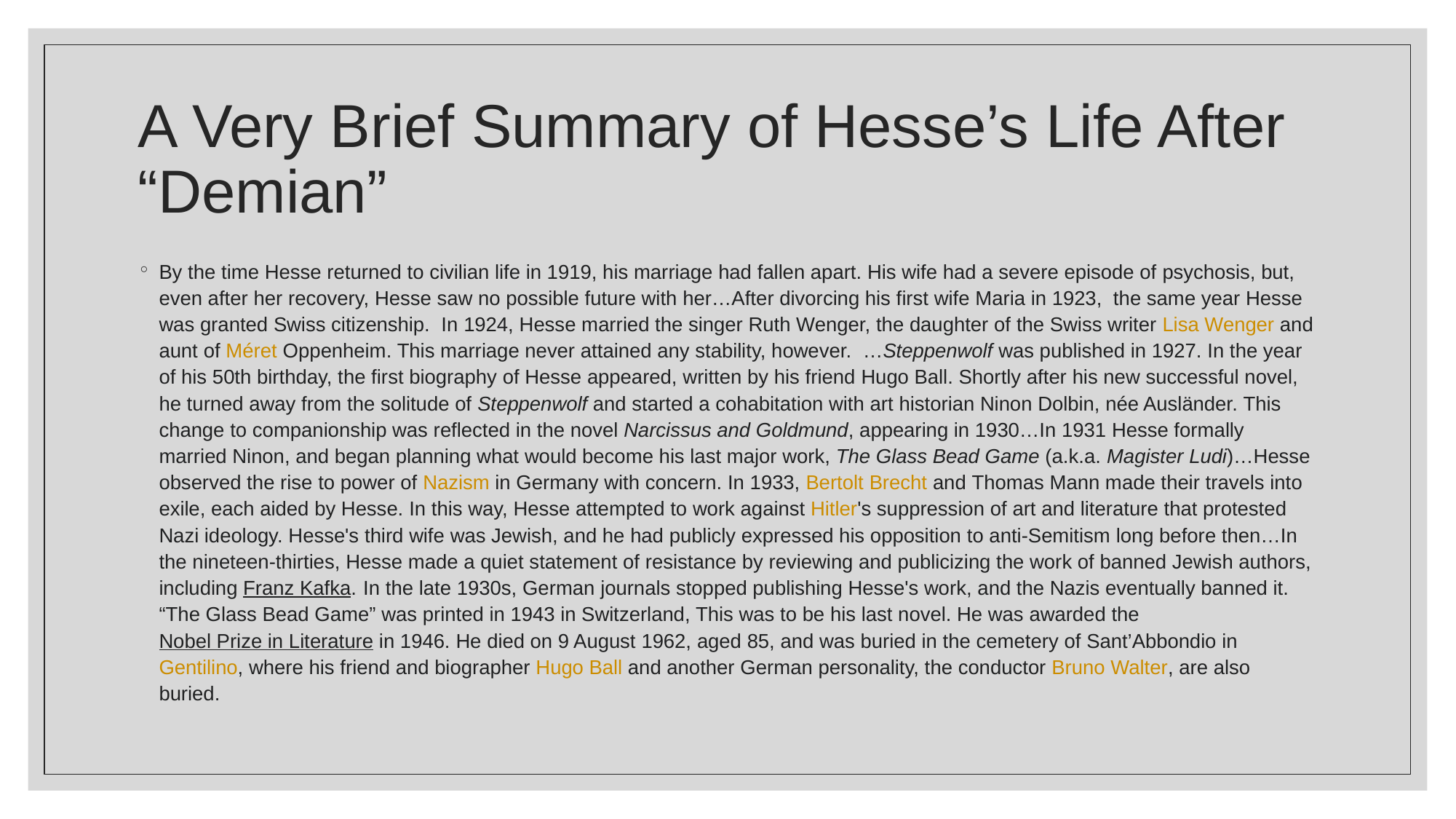

# A Very Brief Summary of Hesse’s Life After “Demian”
By the time Hesse returned to civilian life in 1919, his marriage had fallen apart. His wife had a severe episode of psychosis, but, even after her recovery, Hesse saw no possible future with her…After divorcing his first wife Maria in 1923,  the same year Hesse was granted Swiss citizenship.  In 1924, Hesse married the singer Ruth Wenger, the daughter of the Swiss writer Lisa Wenger and aunt of Méret Oppenheim. This marriage never attained any stability, however.  …Steppenwolf was published in 1927. In the year of his 50th birthday, the first biography of Hesse appeared, written by his friend Hugo Ball. Shortly after his new successful novel, he turned away from the solitude of Steppenwolf and started a cohabitation with art historian Ninon Dolbin, née Ausländer. This change to companionship was reflected in the novel Narcissus and Goldmund, appearing in 1930…In 1931 Hesse formally married Ninon, and began planning what would become his last major work, The Glass Bead Game (a.k.a. Magister Ludi)…Hesse observed the rise to power of Nazism in Germany with concern. In 1933, Bertolt Brecht and Thomas Mann made their travels into exile, each aided by Hesse. In this way, Hesse attempted to work against Hitler's suppression of art and literature that protested Nazi ideology. Hesse's third wife was Jewish, and he had publicly expressed his opposition to anti-Semitism long before then…In the nineteen-thirties, Hesse made a quiet statement of resistance by reviewing and publicizing the work of banned Jewish authors, including Franz Kafka.  In the late 1930s, German journals stopped publishing Hesse's work, and the Nazis eventually banned it.  “The Glass Bead Game” was printed in 1943 in Switzerland, This was to be his last novel. He was awarded the Nobel Prize in Literature in 1946. He died on 9 August 1962, aged 85, and was buried in the cemetery of Sant’Abbondio in Gentilino, where his friend and biographer Hugo Ball and another German personality, the conductor Bruno Walter, are also buried.